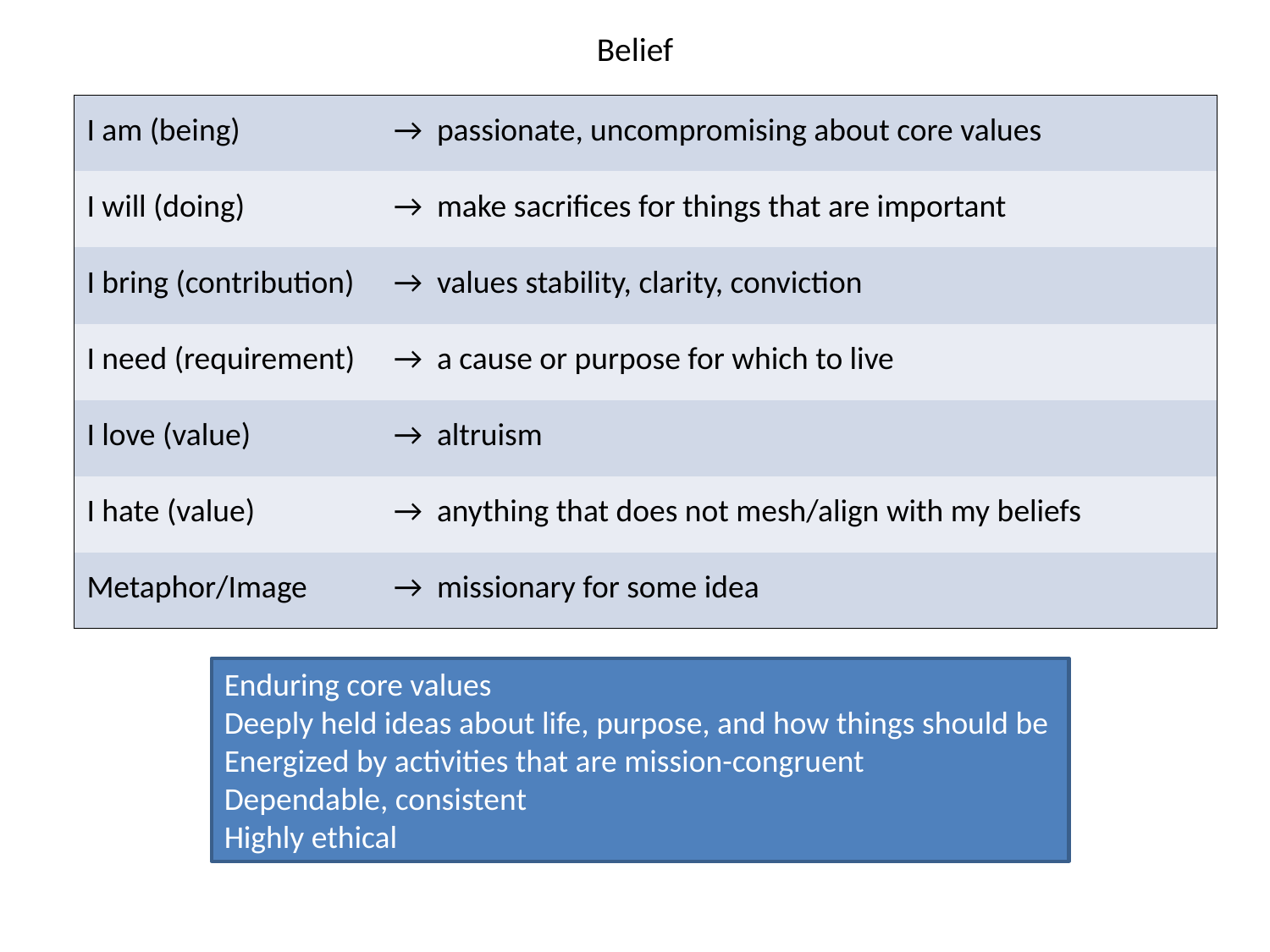

# Belief
| I am (being) | → passionate, uncompromising about core values |
| --- | --- |
| I will (doing) | → make sacrifices for things that are important |
| I bring (contribution) | → values stability, clarity, conviction |
| I need (requirement) | → a cause or purpose for which to live |
| I love (value) | → altruism |
| I hate (value) | → anything that does not mesh/align with my beliefs |
| Metaphor/Image | → missionary for some idea |
Enduring core values
Deeply held ideas about life, purpose, and how things should be
Energized by activities that are mission-congruent
Dependable, consistent
Highly ethical